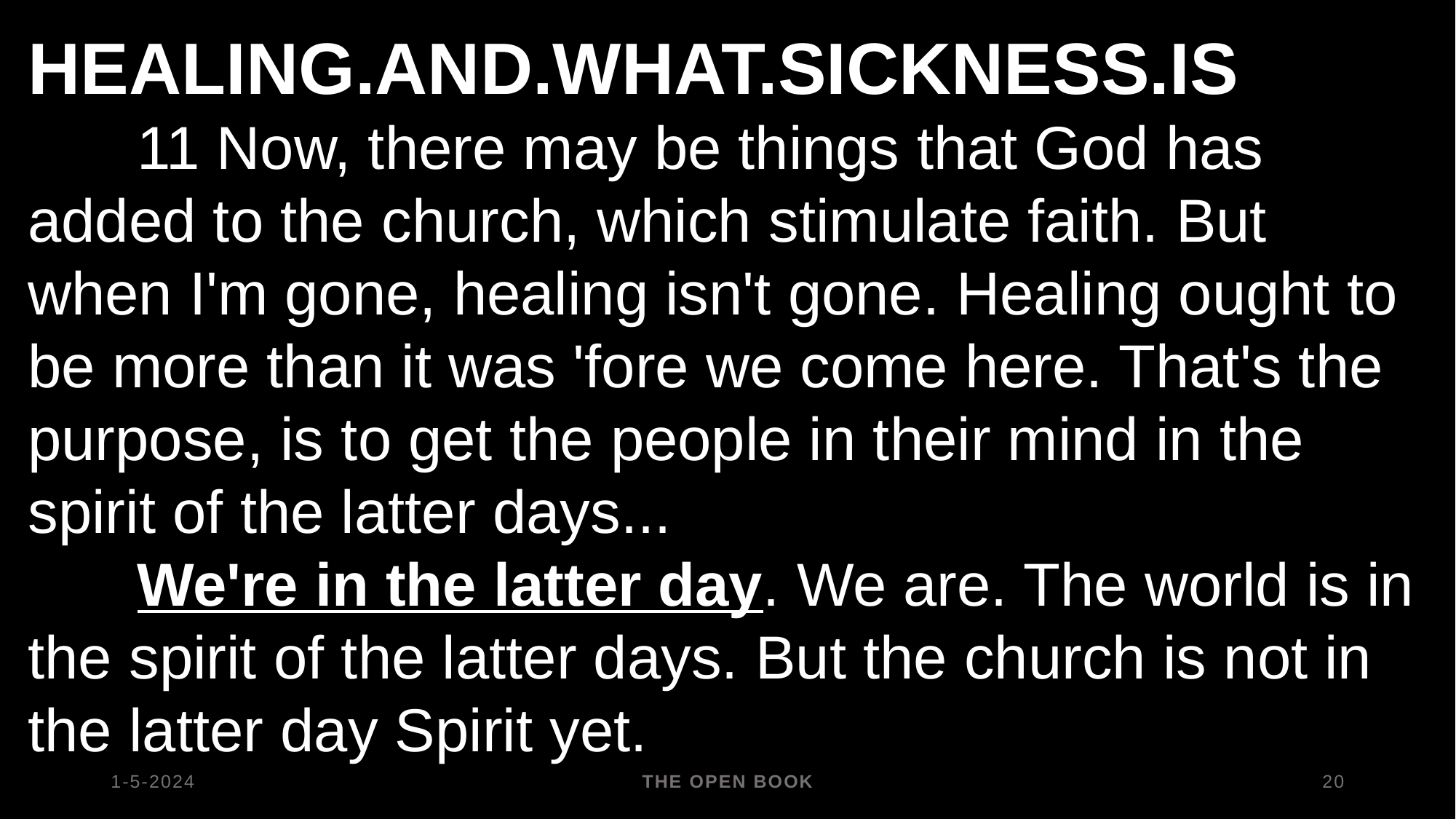

HEALING.AND.WHAT.SICKNESS.IS
	11 Now, there may be things that God has added to the church, which stimulate faith. But when I'm gone, healing isn't gone. Healing ought to be more than it was 'fore we come here. That's the purpose, is to get the people in their mind in the spirit of the latter days...
	We're in the latter day. We are. The world is in the spirit of the latter days. But the church is not in the latter day Spirit yet.
1-5-2024
The Open Book
20